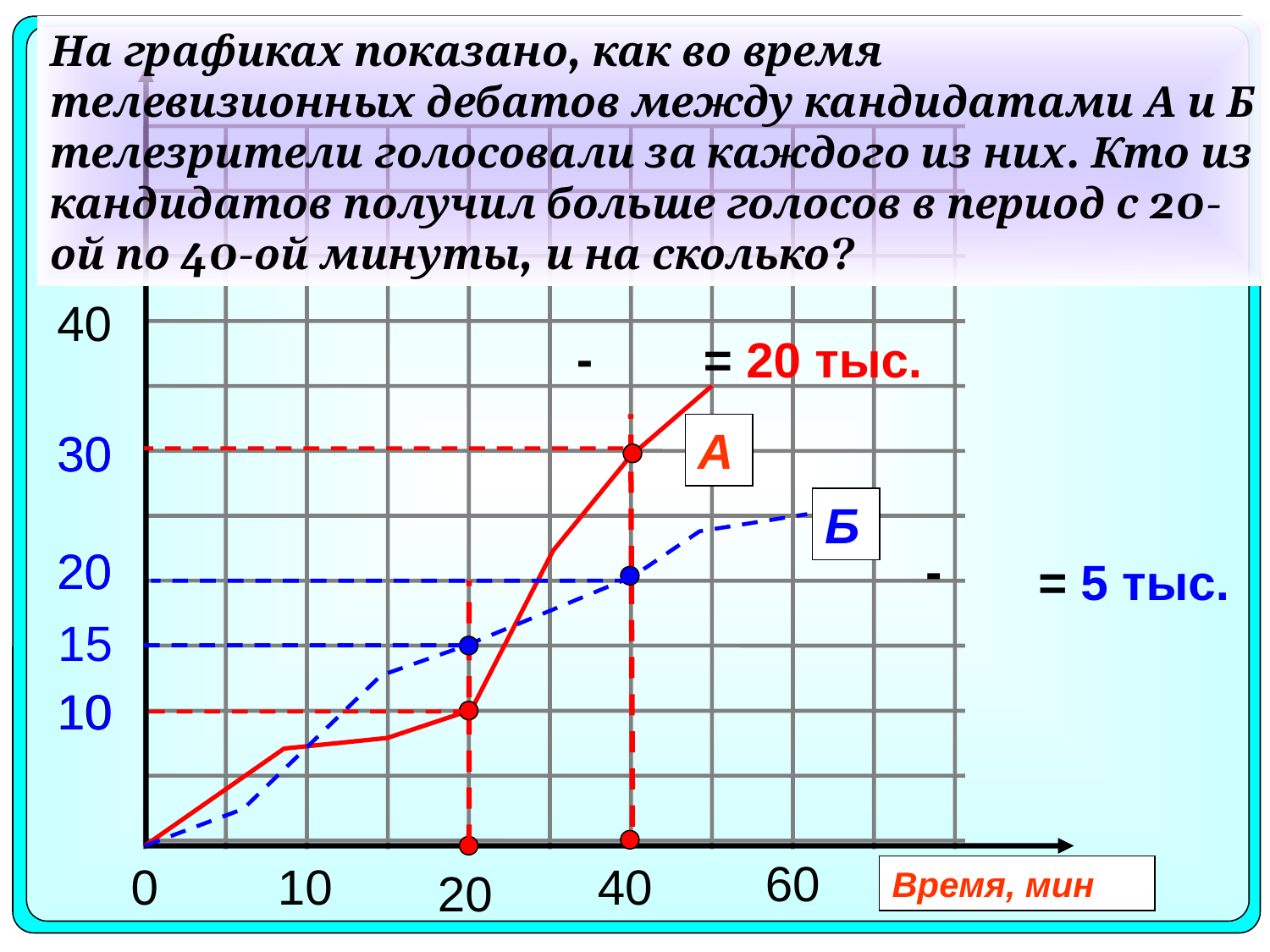

На графиках показано, как во время телевизионных дебатов между кандидатами А и Б телезрители голосовали за каждого из них. Кто из кандидатов получил больше голосов в период с 20-ой по 40-ой минуты, и на сколько?

40
-
= 20 тыс.

А
30
30

Б

20
20
-
= 5 тыс.

15

10
10

60
0
10
40
20
Время, мин